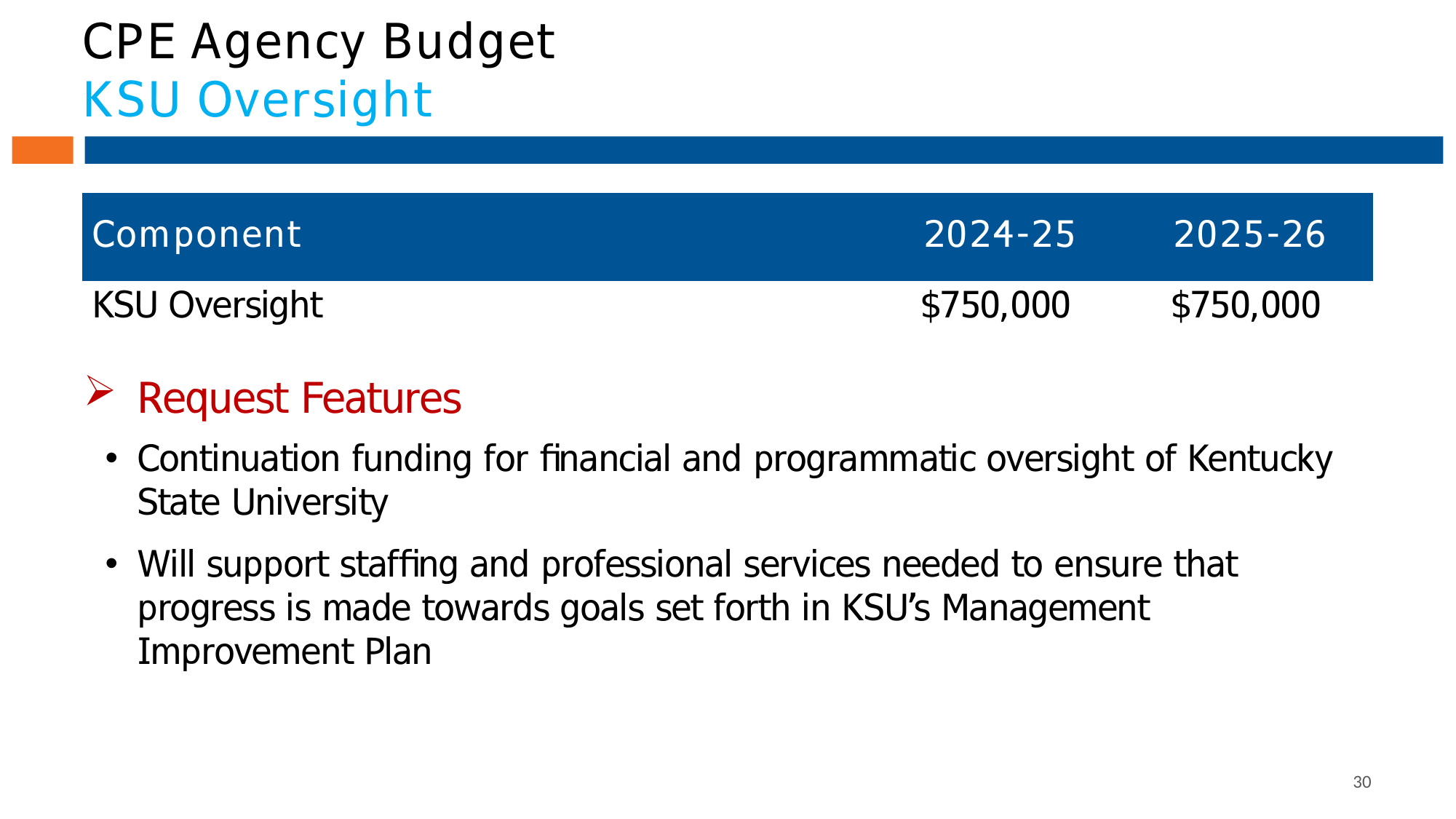

# CPE Agency Budget KSU Oversight
| Component |  | 2024-25 | 2025-26 |
| --- | --- | --- | --- |
| KSU Oversight |  | $750,000 | $750,000 |
Request Features
Continuation funding for financial and programmatic oversight of Kentucky State University
Will support staffing and professional services needed to ensure that progress is made towards goals set forth in KSU’s Management Improvement Plan
30